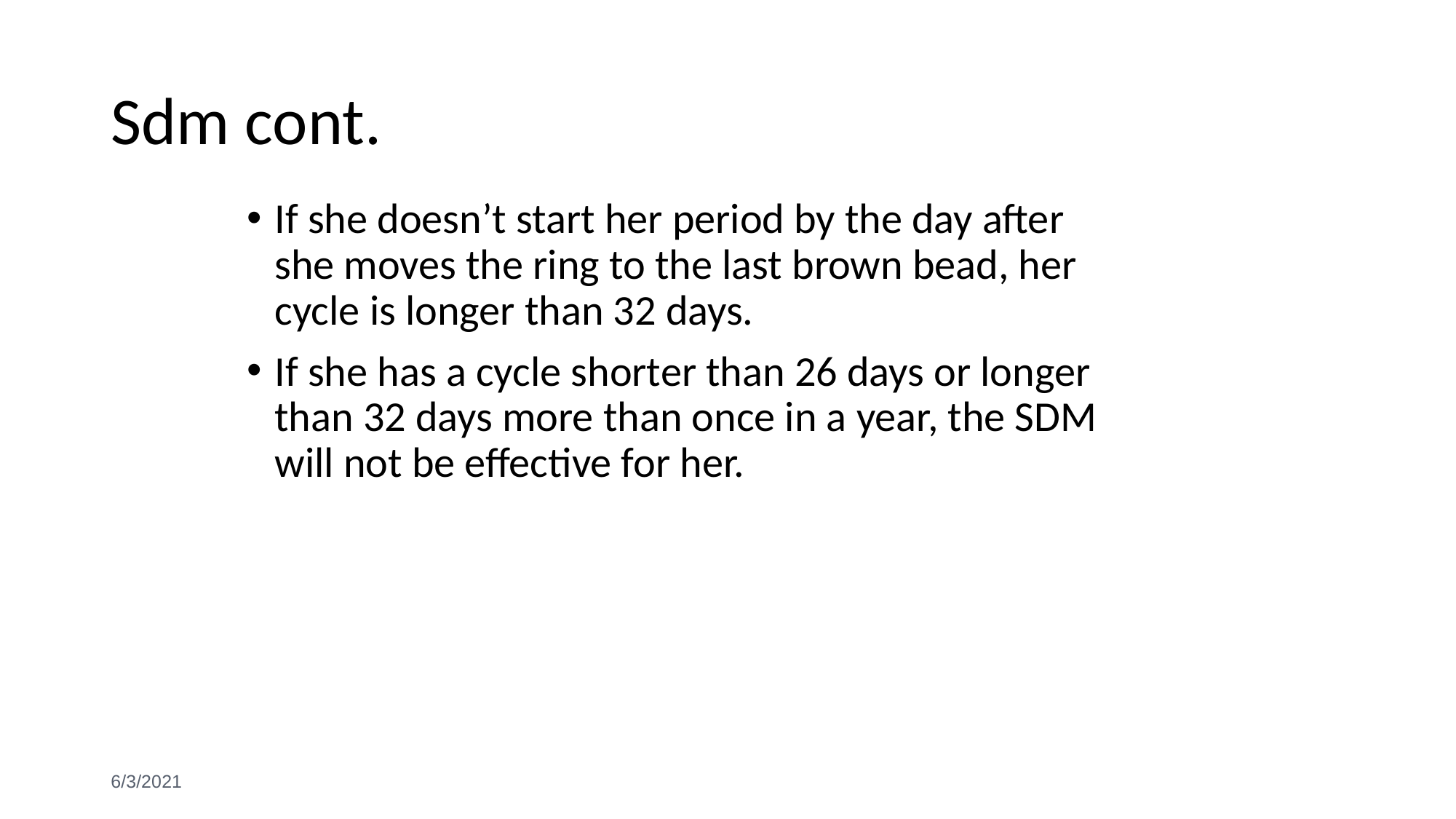

# Sdm cont.
If she doesn’t start her period by the day after she moves the ring to the last brown bead, her cycle is longer than 32 days.
If she has a cycle shorter than 26 days or longer than 32 days more than once in a year, the SDM will not be effective for her.
6/3/2021
117